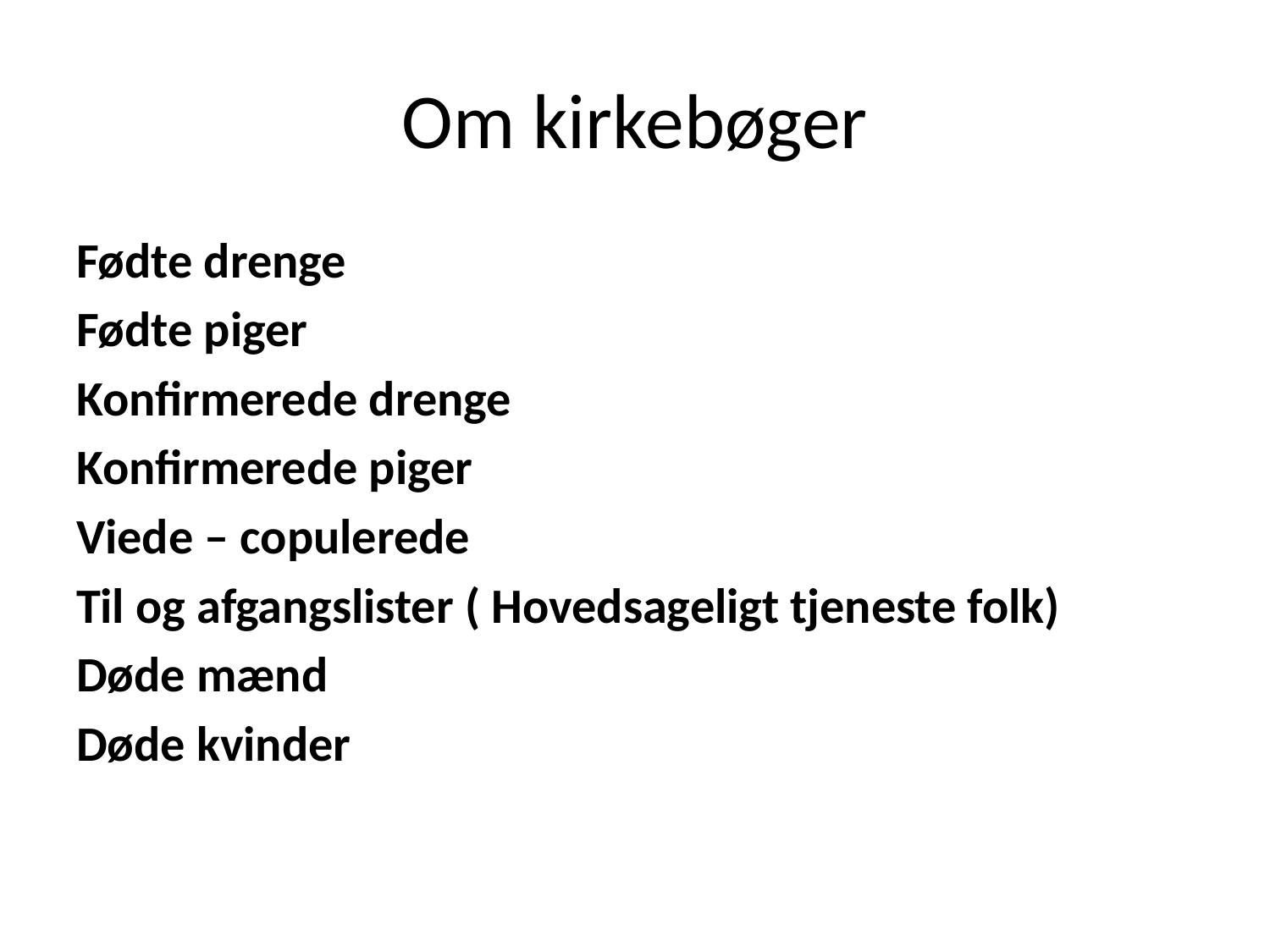

# Om kirkebøger
Fødte drenge
Fødte piger
Konfirmerede drenge
Konfirmerede piger
Viede – copulerede
Til og afgangslister ( Hovedsageligt tjeneste folk)
Døde mænd
Døde kvinder